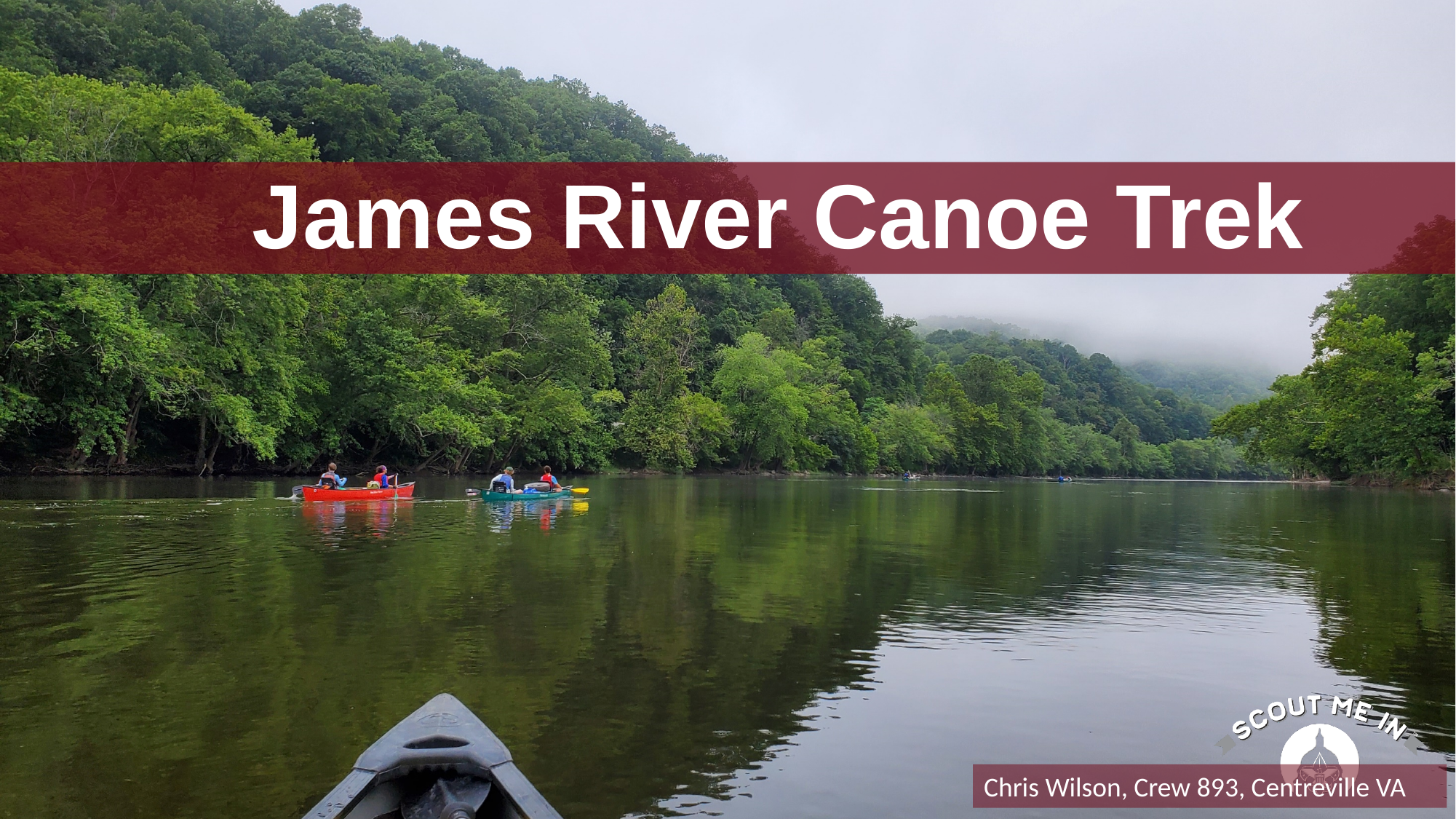

# James River Canoe Trek
Chris Wilson, Crew 893, Centreville VA